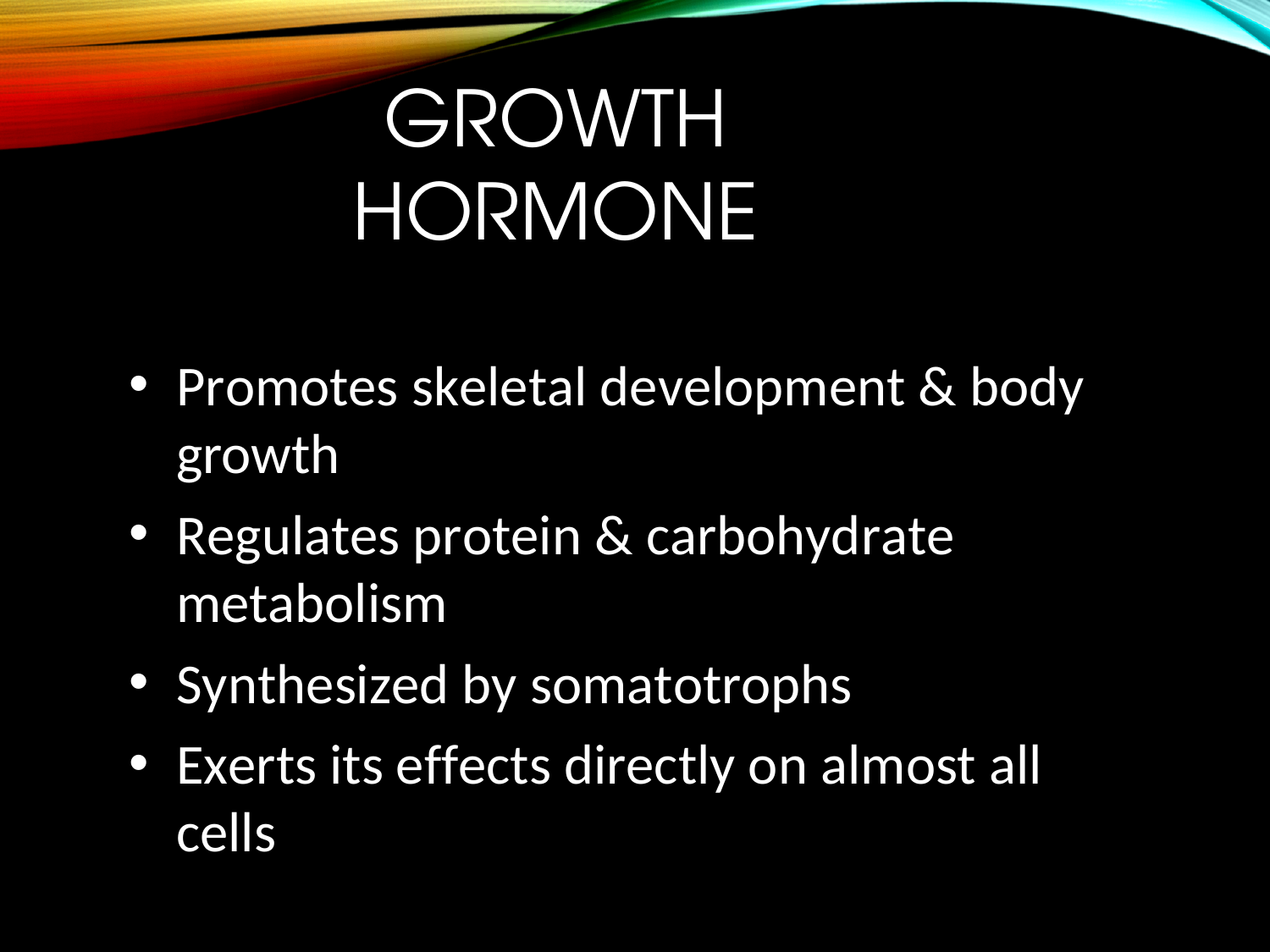

# Growth Hormone
Promotes skeletal development & body growth
Regulates protein & carbohydrate
metabolism
Synthesized by somatotrophs
Exerts its effects directly on almost all
cells